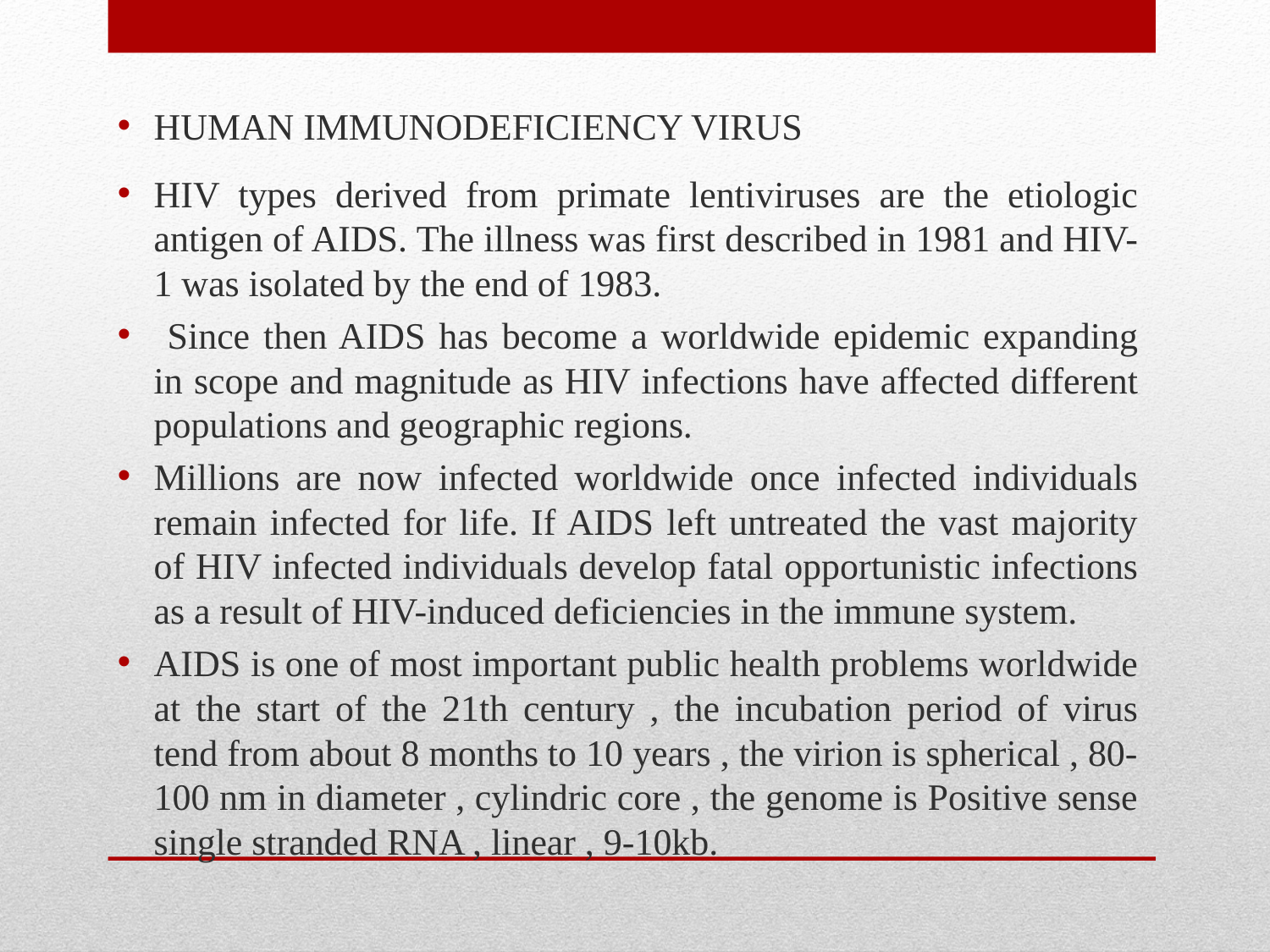

HUMAN IMMUNODEFICIENCY VIRUS
HIV types derived from primate lentiviruses are the etiologic antigen of AIDS. The illness was first described in 1981 and HIV-1 was isolated by the end of 1983.
 Since then AIDS has become a worldwide epidemic expanding in scope and magnitude as HIV infections have affected different populations and geographic regions.
Millions are now infected worldwide once infected individuals remain infected for life. If AIDS left untreated the vast majority of HIV infected individuals develop fatal opportunistic infections as a result of HIV-induced deficiencies in the immune system.
AIDS is one of most important public health problems worldwide at the start of the 21th century , the incubation period of virus tend from about 8 months to 10 years , the virion is spherical , 80-100 nm in diameter , cylindric core , the genome is Positive sense single stranded RNA , linear , 9-10kb.